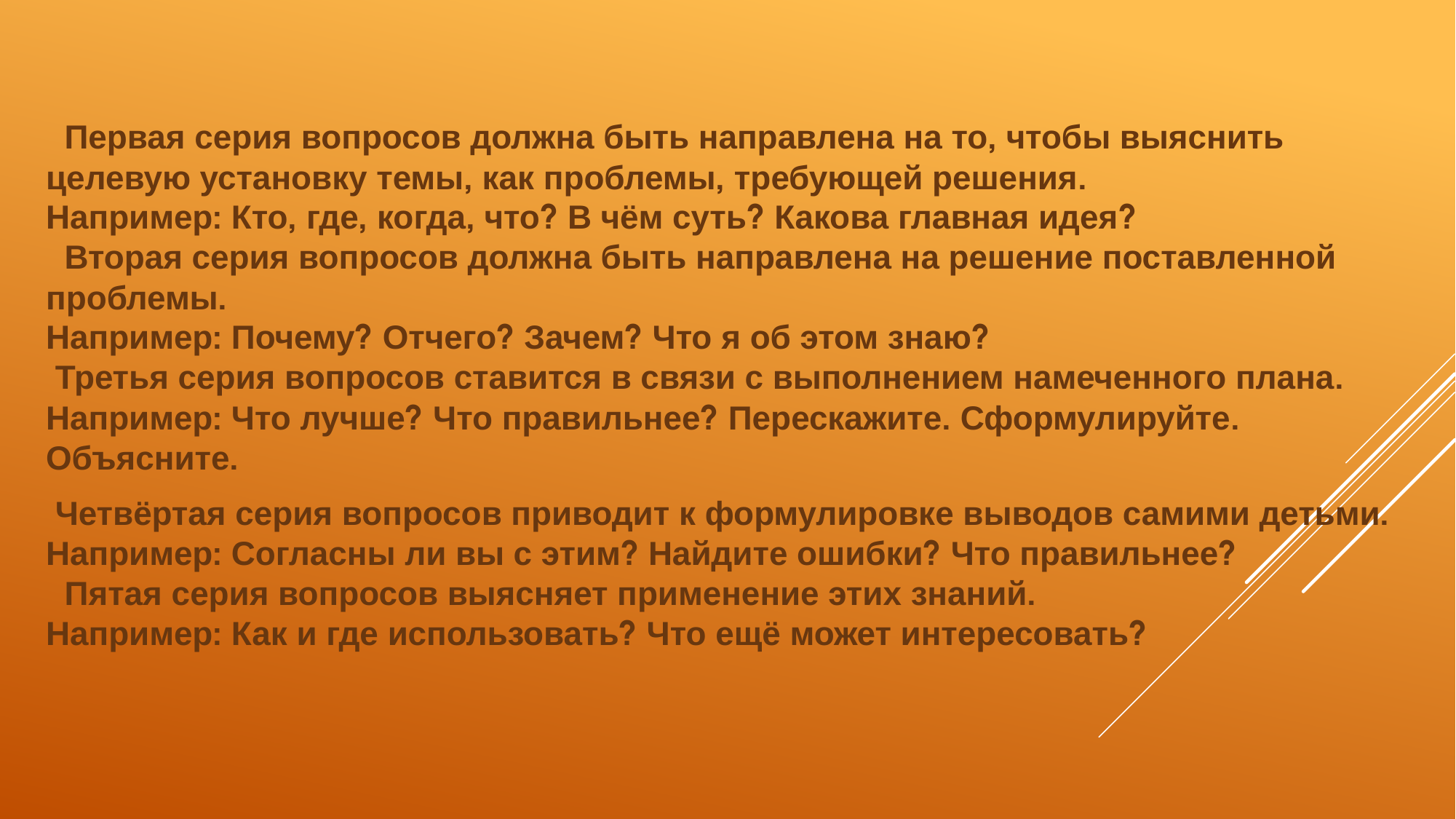

Первая серия вопросов должна быть направлена на то, чтобы выяснить целевую установку темы, как проблемы, требующей решения.
Например: Кто, где, когда, что? В чём суть? Какова главная идея?
  Вторая серия вопросов должна быть направлена на решение поставленной     проблемы.
Например: Почему? Отчего? Зачем? Что я об этом знаю?
 Третья серия вопросов ставится в связи с выполнением намеченного плана.
Например: Что лучше? Что правильнее? Перескажите. Сформулируйте. Объясните.
 Четвёртая серия вопросов приводит к формулировке выводов самими детьми.
Например: Согласны ли вы с этим? Найдите ошибки? Что правильнее?
  Пятая серия вопросов выясняет применение этих знаний.
Например: Как и где использовать? Что ещё может интересовать?
#